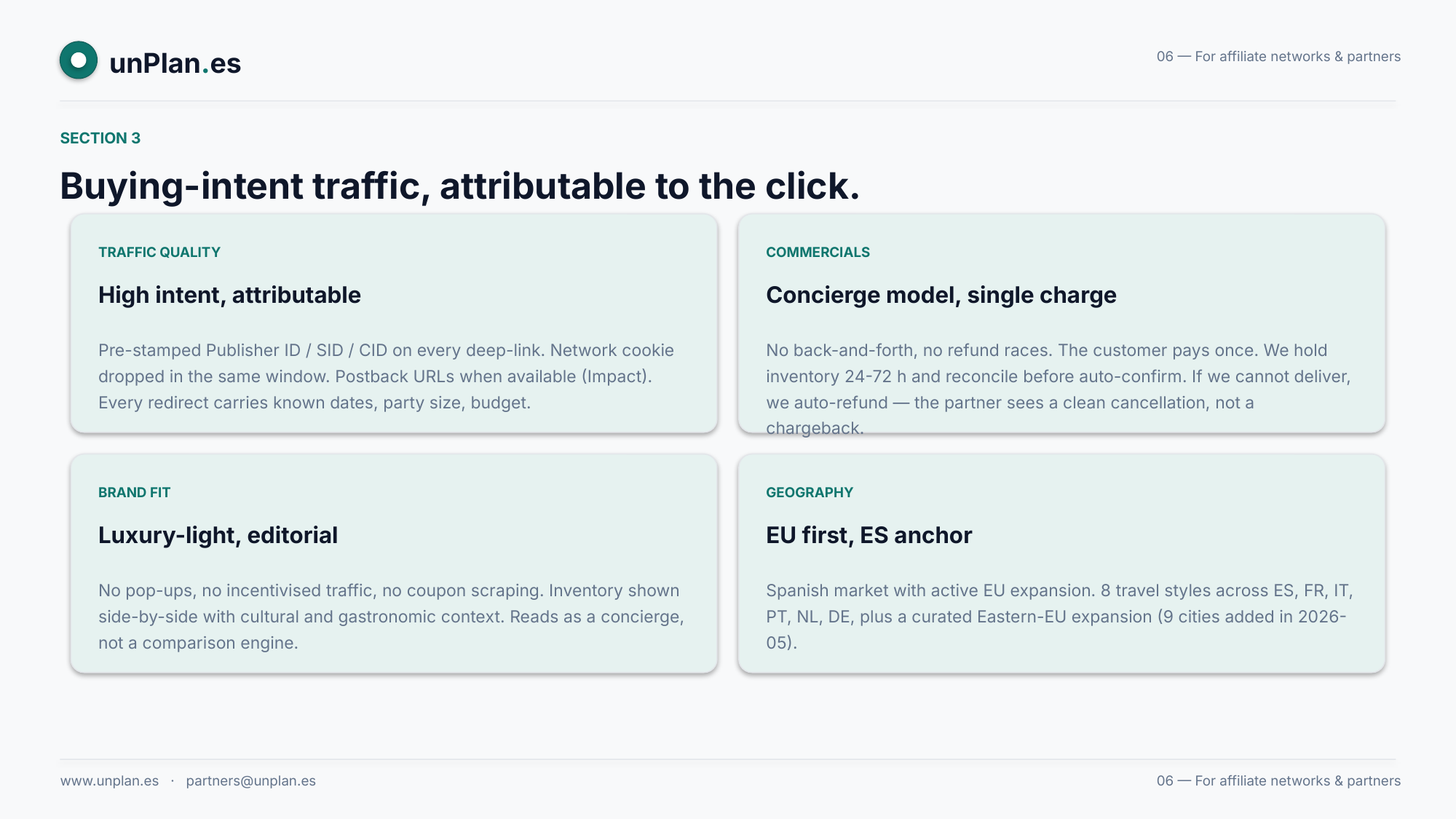

unPlan.es

06 — For affiliate networks & partners

SECTION 3
Buying-intent traffic, attributable to the click.

TRAFFIC QUALITY
COMMERCIALS
High intent, attributable
Concierge model, single charge
Pre-stamped Publisher ID / SID / CID on every deep-link. Network cookie dropped in the same window. Postback URLs when available (Impact). Every redirect carries known dates, party size, budget.
No back-and-forth, no refund races. The customer pays once. We hold inventory 24-72 h and reconcile before auto-confirm. If we cannot deliver, we auto-refund — the partner sees a clean cancellation, not a chargeback.

BRAND FIT
GEOGRAPHY
Luxury-light, editorial
EU first, ES anchor
No pop-ups, no incentivised traffic, no coupon scraping. Inventory shown side-by-side with cultural and gastronomic context. Reads as a concierge, not a comparison engine.
Spanish market with active EU expansion. 8 travel styles across ES, FR, IT, PT, NL, DE, plus a curated Eastern-EU expansion (9 cities added in 2026-05).

www.unplan.es   ·   partners@unplan.es
06 — For affiliate networks & partners